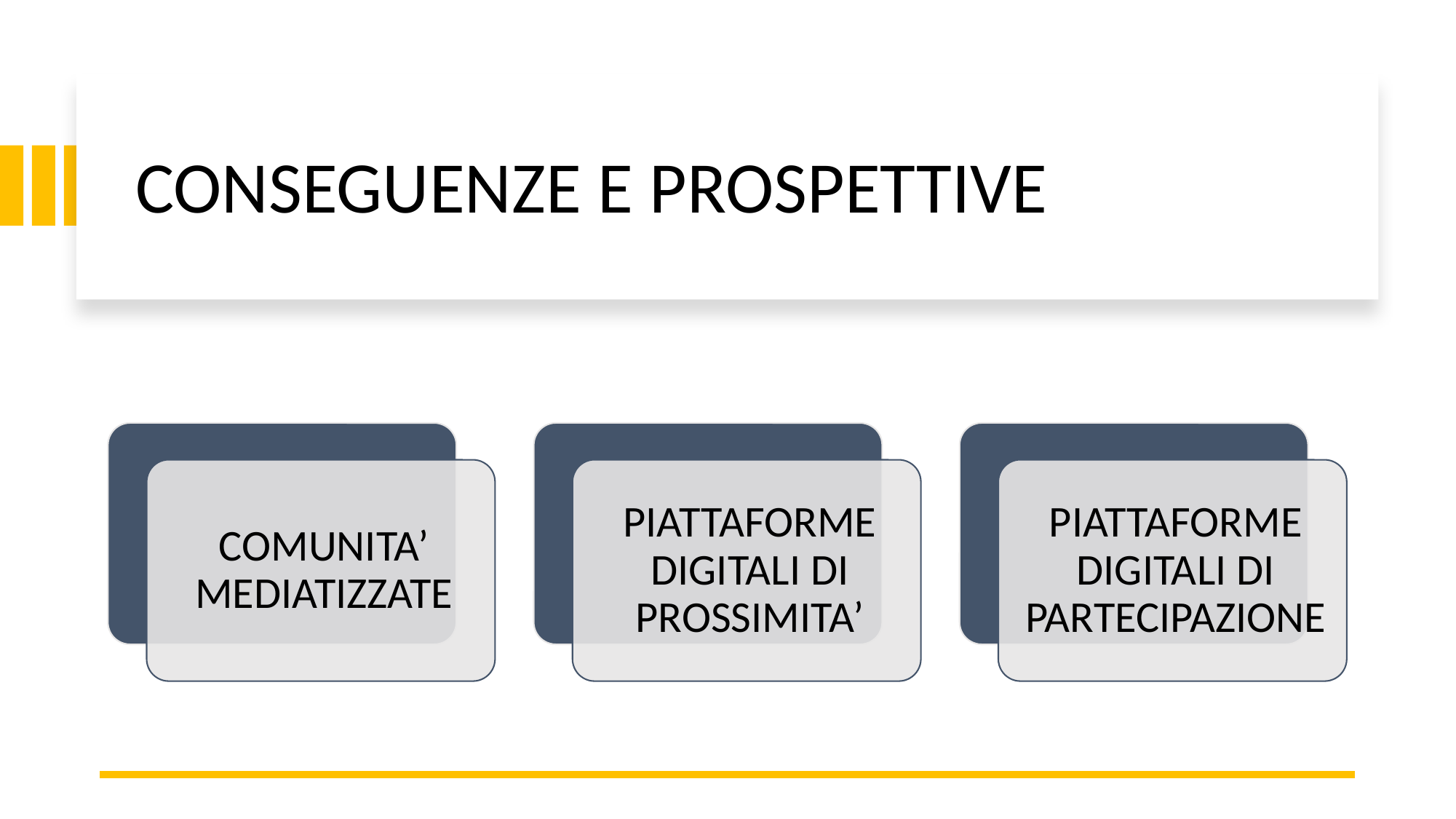

# CONSEGUENZE E PROSPETTIVE

COMUNITA’ MEDIATIZZATE
PIATTAFORME DIGITALI DI PROSSIMITA’
PIATTAFORME DIGITALI DI PARTECIPAZIONE